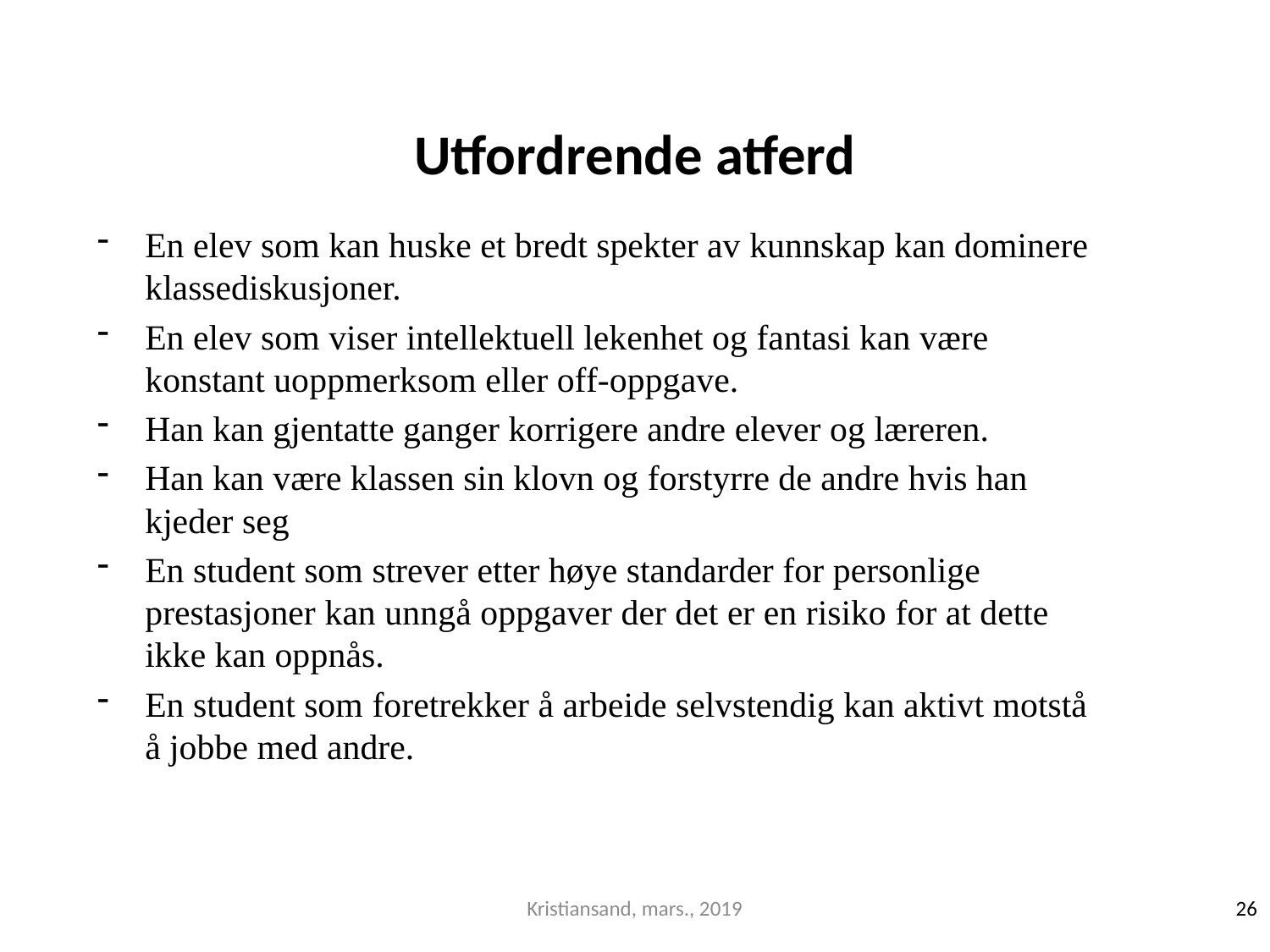

# Utfordrende atferd
En elev som kan huske et bredt spekter av kunnskap kan dominere klassediskusjoner.
En elev som viser intellektuell lekenhet og fantasi kan være konstant uoppmerksom eller off-oppgave.
Han kan gjentatte ganger korrigere andre elever og læreren.
Han kan være klassen sin klovn og forstyrre de andre hvis han kjeder seg
En student som strever etter høye standarder for personlige prestasjoner kan unngå oppgaver der det er en risiko for at dette ikke kan oppnås.
En student som foretrekker å arbeide selvstendig kan aktivt motstå å jobbe med andre.
Kristiansand, mars., 2019
26